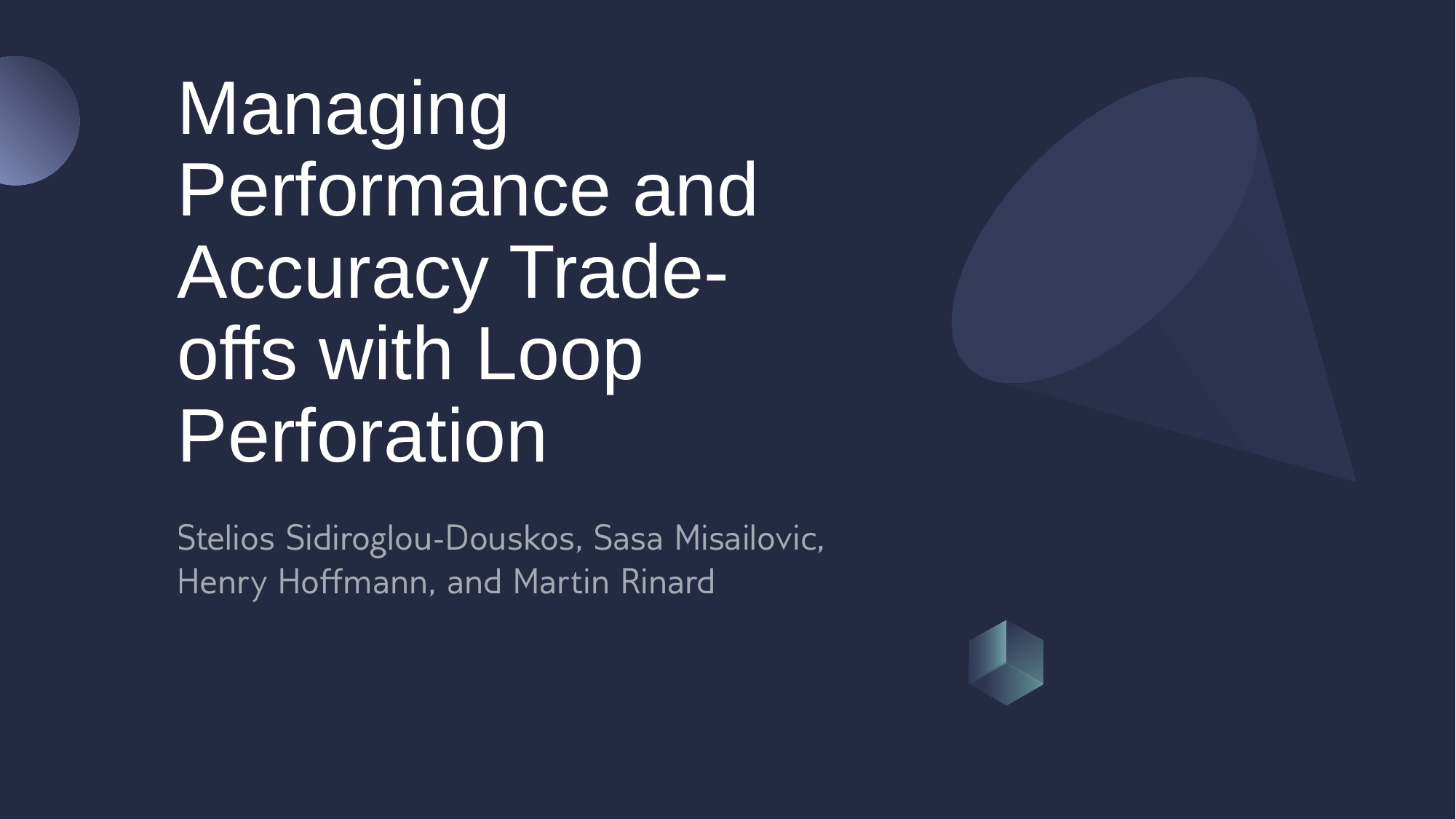

# Managing Performance and Accuracy Trade-offs with Loop Perforation

Stelios Sidiroglou-Douskos, Sasa Misailovic, Henry Hoffmann, and Martin Rinard